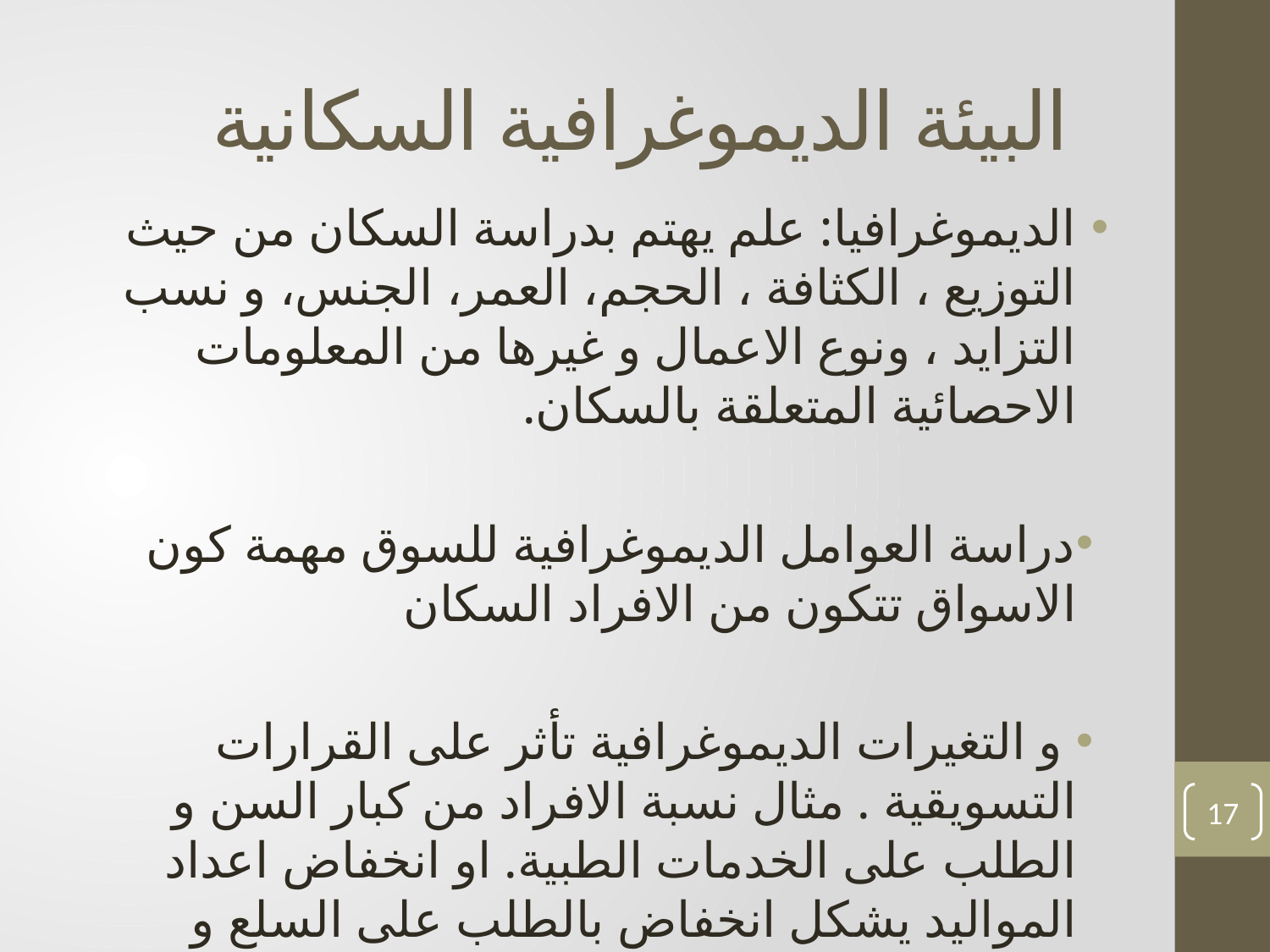

# البيئة الديموغرافية السكانية
الديموغرافيا: علم يهتم بدراسة السكان من حيث التوزيع ، الكثافة ، الحجم، العمر، الجنس، و نسب التزايد ، ونوع الاعمال و غيرها من المعلومات الاحصائية المتعلقة بالسكان.

دراسة العوامل الديموغرافية للسوق مهمة كون الاسواق تتكون من الافراد السكان

 و التغيرات الديموغرافية تأثر على القرارات  التسويقية . مثال نسبة الافراد من كبار السن و الطلب على الخدمات الطبية. او انخفاض اعداد المواليد يشكل انخفاض بالطلب على السلع و الخدمات في هذا المجال.
17